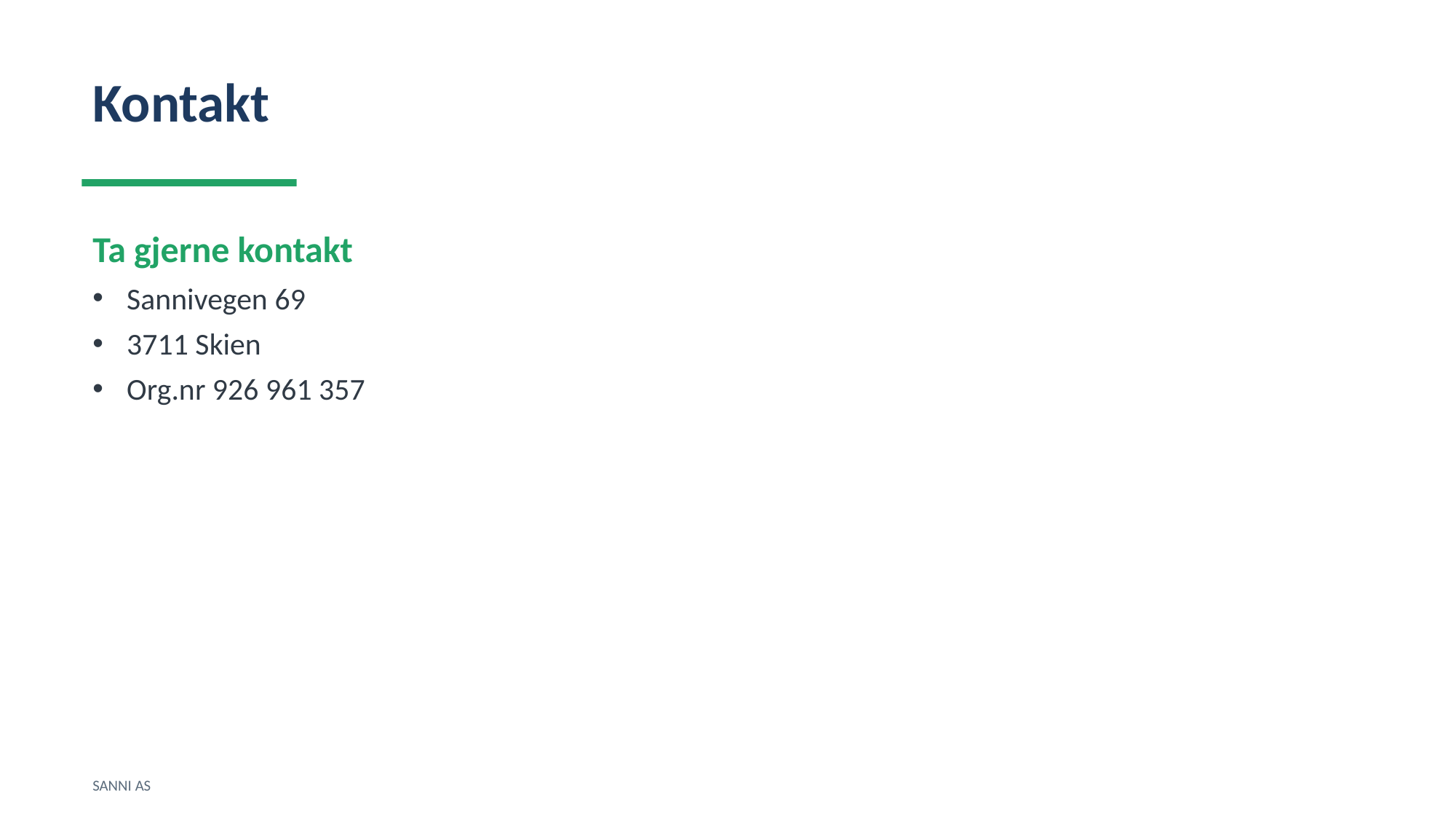

Kontakt

Ta gjerne kontakt
Sannivegen 69
3711 Skien
Org.nr 926 961 357
SANNI AS